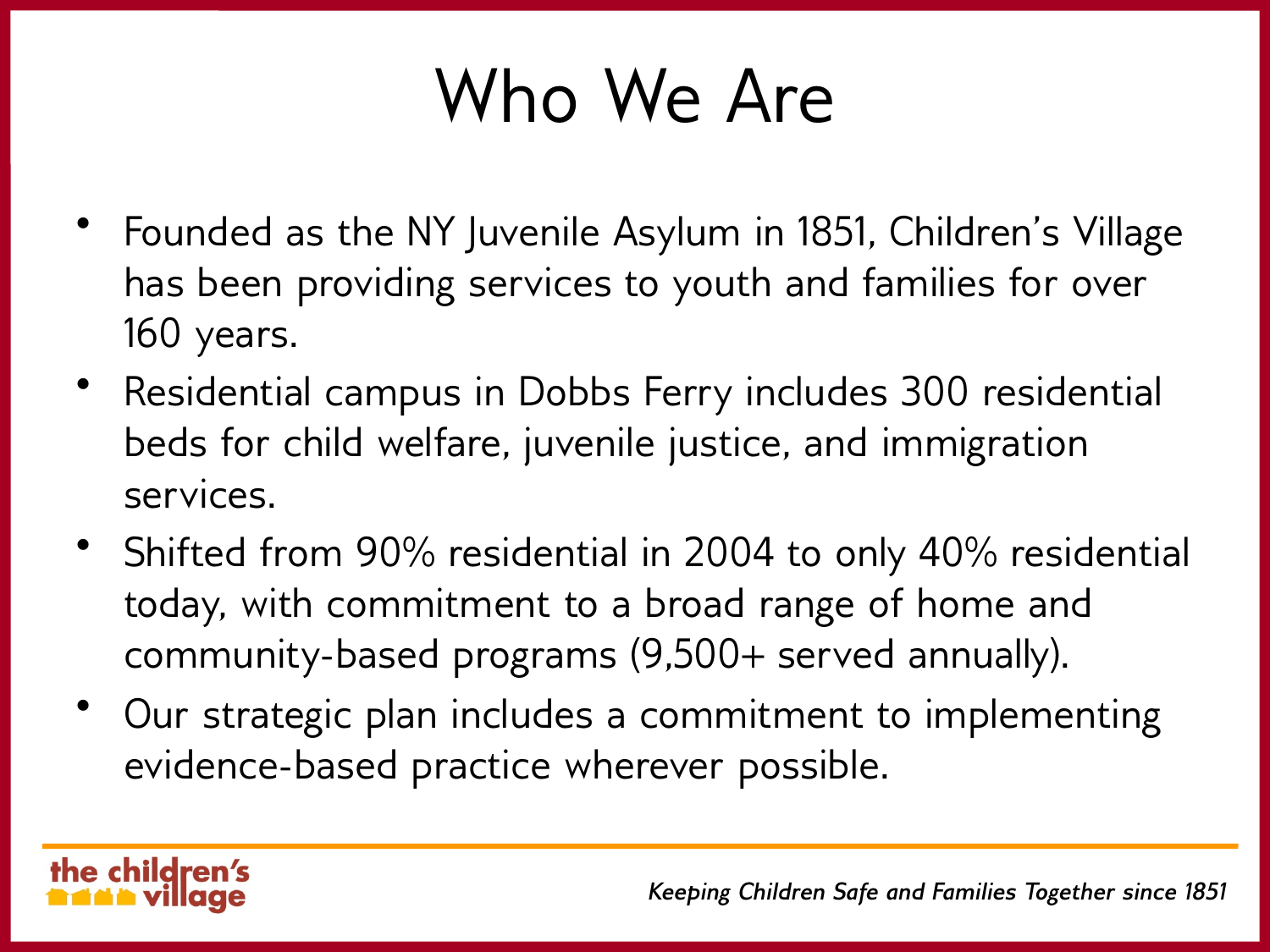

# Who We Are
Founded as the NY Juvenile Asylum in 1851, Children’s Village has been providing services to youth and families for over 160 years.
Residential campus in Dobbs Ferry includes 300 residential beds for child welfare, juvenile justice, and immigration services.
Shifted from 90% residential in 2004 to only 40% residential today, with commitment to a broad range of home and community-based programs (9,500+ served annually).
Our strategic plan includes a commitment to implementing evidence-based practice wherever possible.